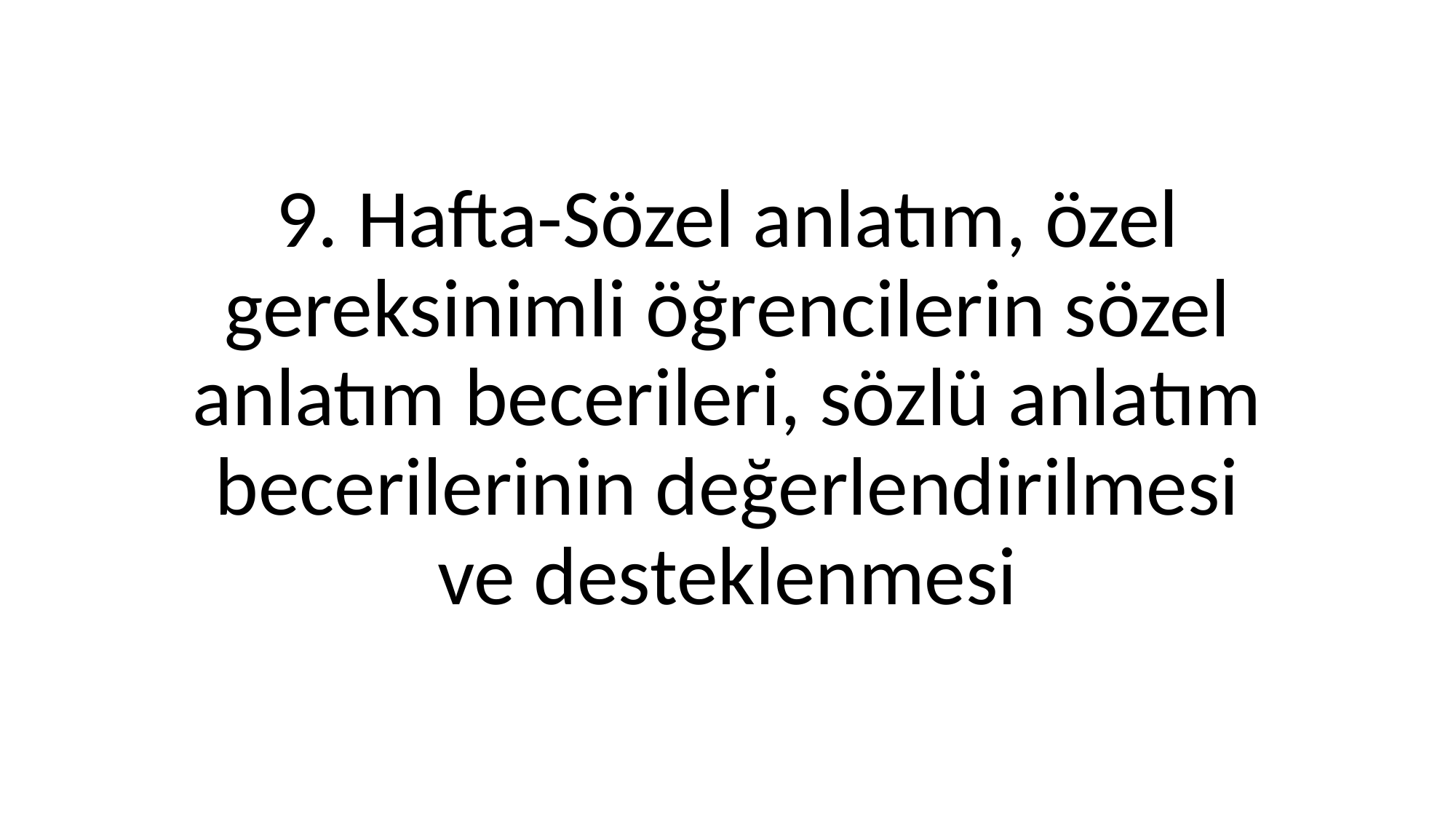

# 9. Hafta-Sözel anlatım, özel gereksinimli öğrencilerin sözel anlatım becerileri, sözlü anlatım becerilerinin değerlendirilmesi ve desteklenmesi